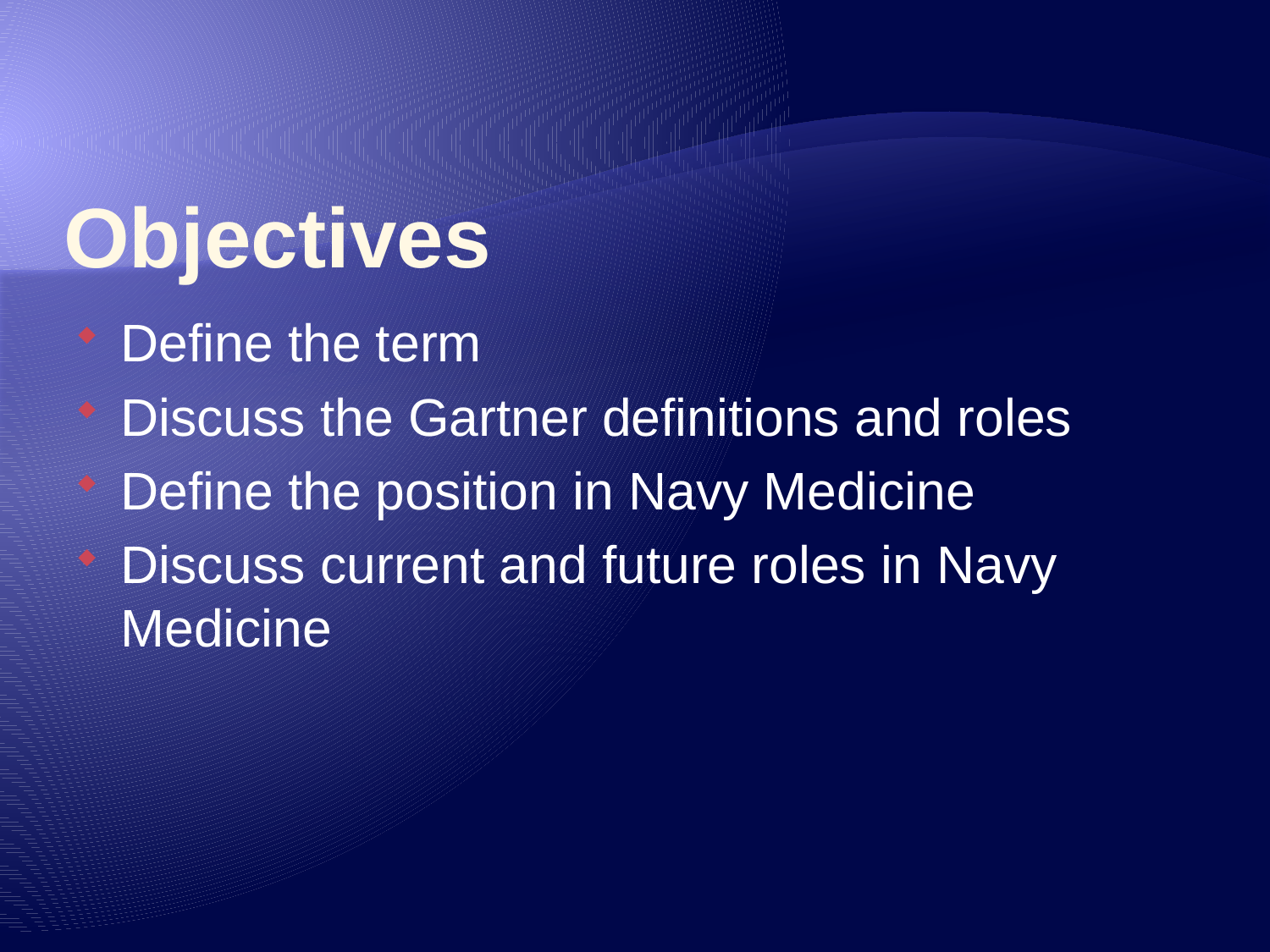

# Objectives
Define the term
Discuss the Gartner definitions and roles
Define the position in Navy Medicine
Discuss current and future roles in Navy Medicine